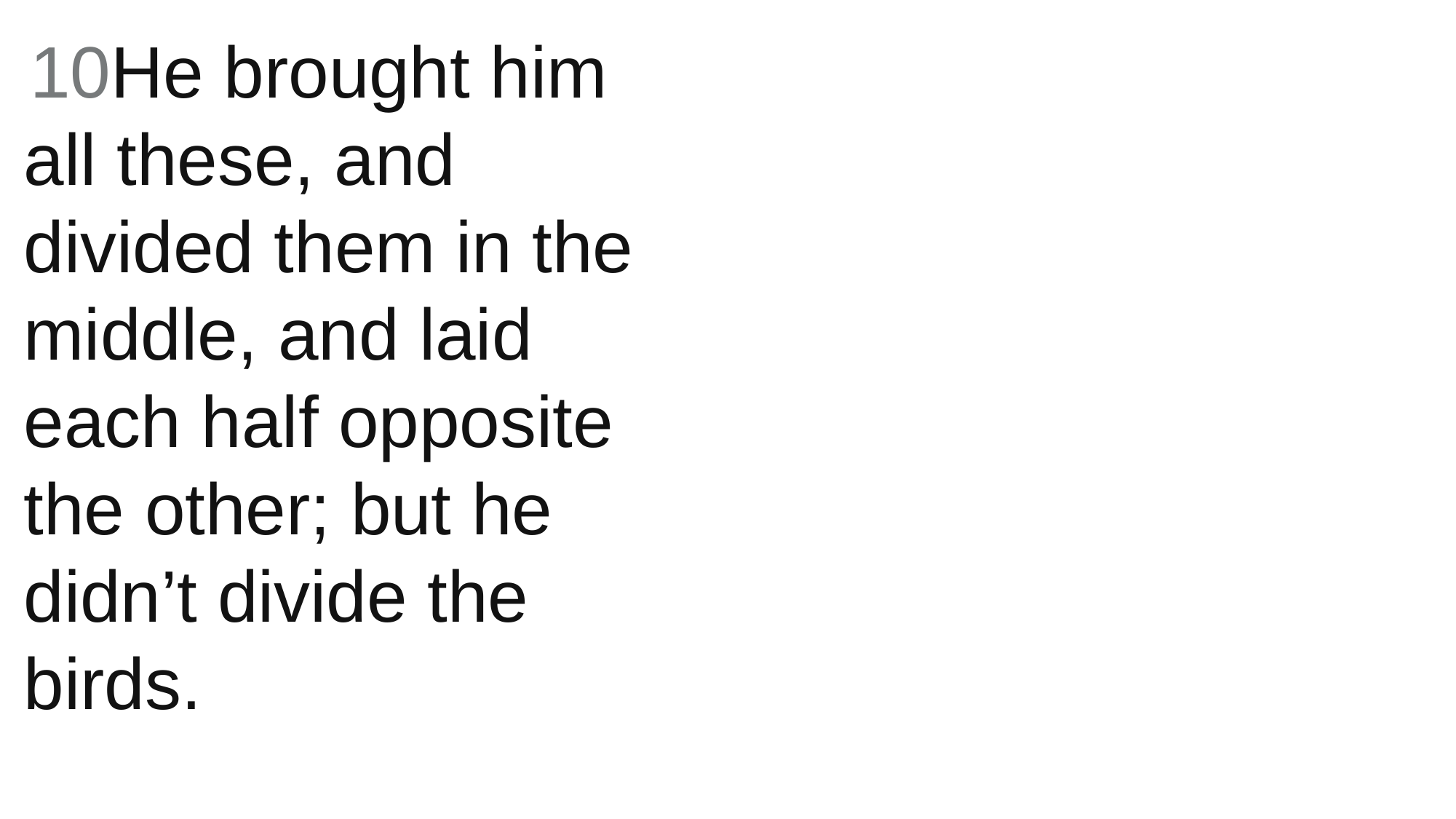

10He brought him all these, and divided them in the middle, and laid each half opposite the other; but he didn’t divide the birds.